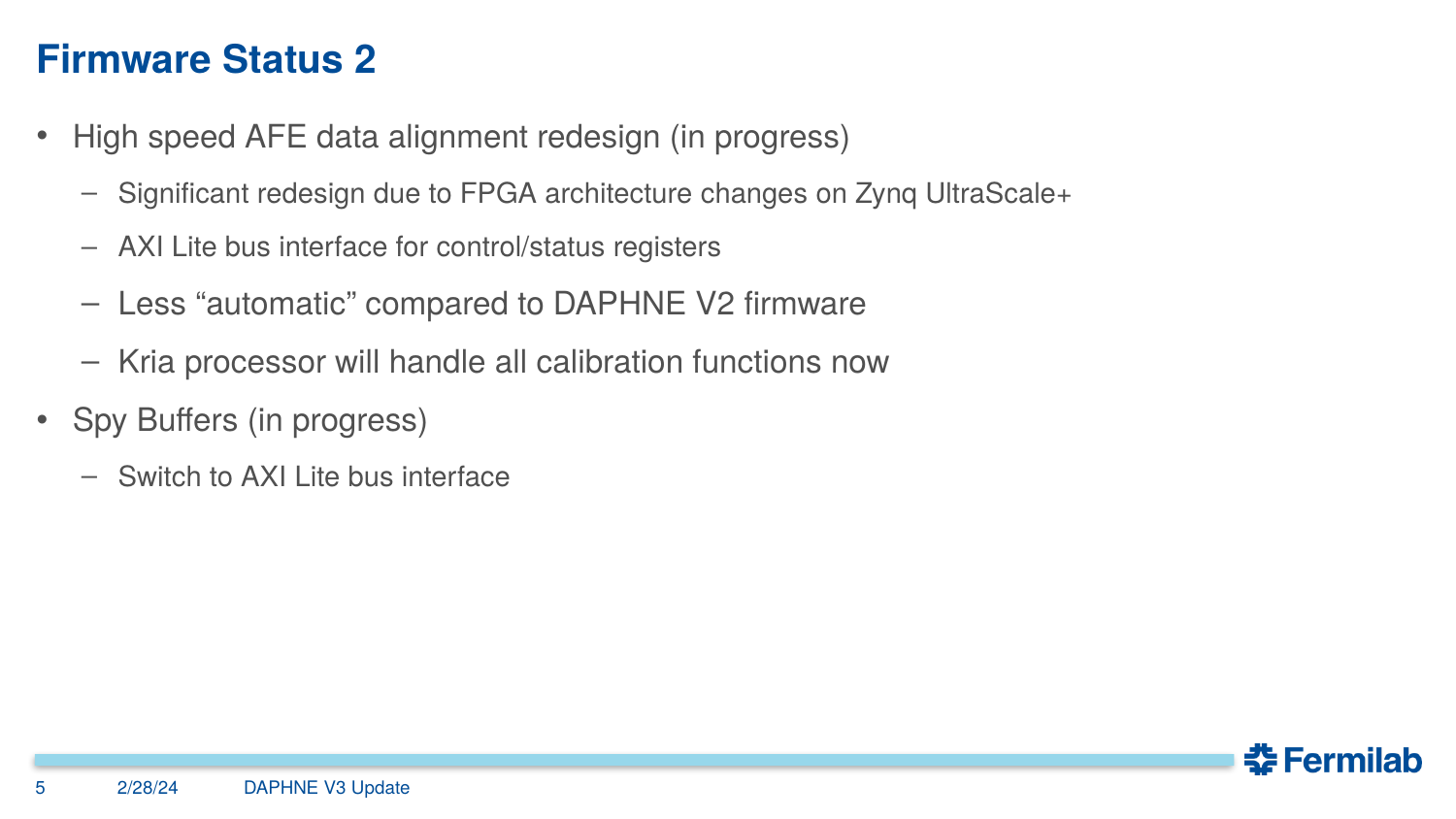

# Firmware Status 2
High speed AFE data alignment redesign (in progress)
Significant redesign due to FPGA architecture changes on Zynq UltraScale+
AXI Lite bus interface for control/status registers
Less “automatic” compared to DAPHNE V2 firmware
Kria processor will handle all calibration functions now
Spy Buffers (in progress)
Switch to AXI Lite bus interface

5
2/28/24
DAPHNE V3 Update